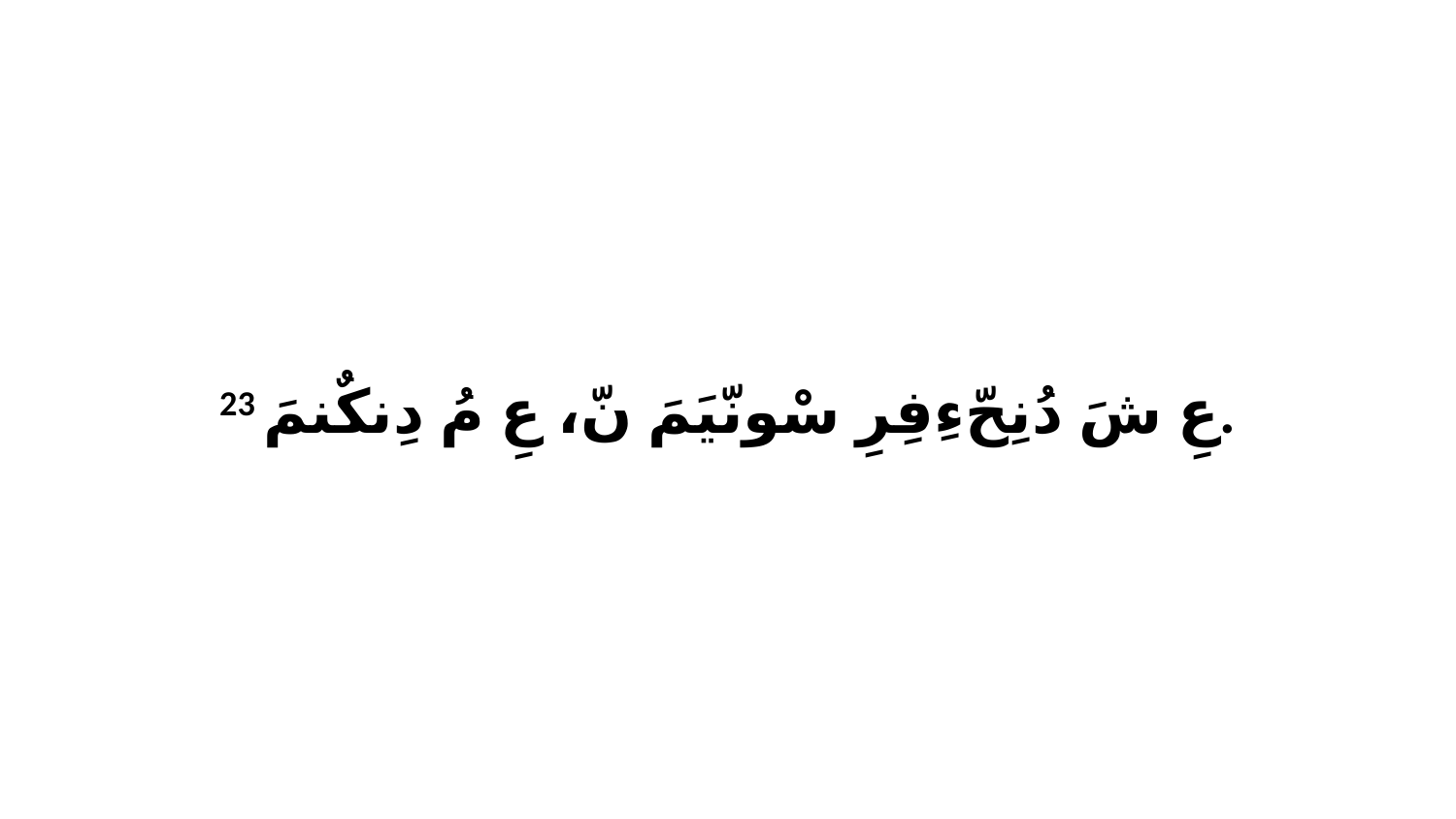

23 عِ شَ دُنِحّءِفِرِ سْونّيَمَ نّ، عِ مُ دِنكٌنمَ.